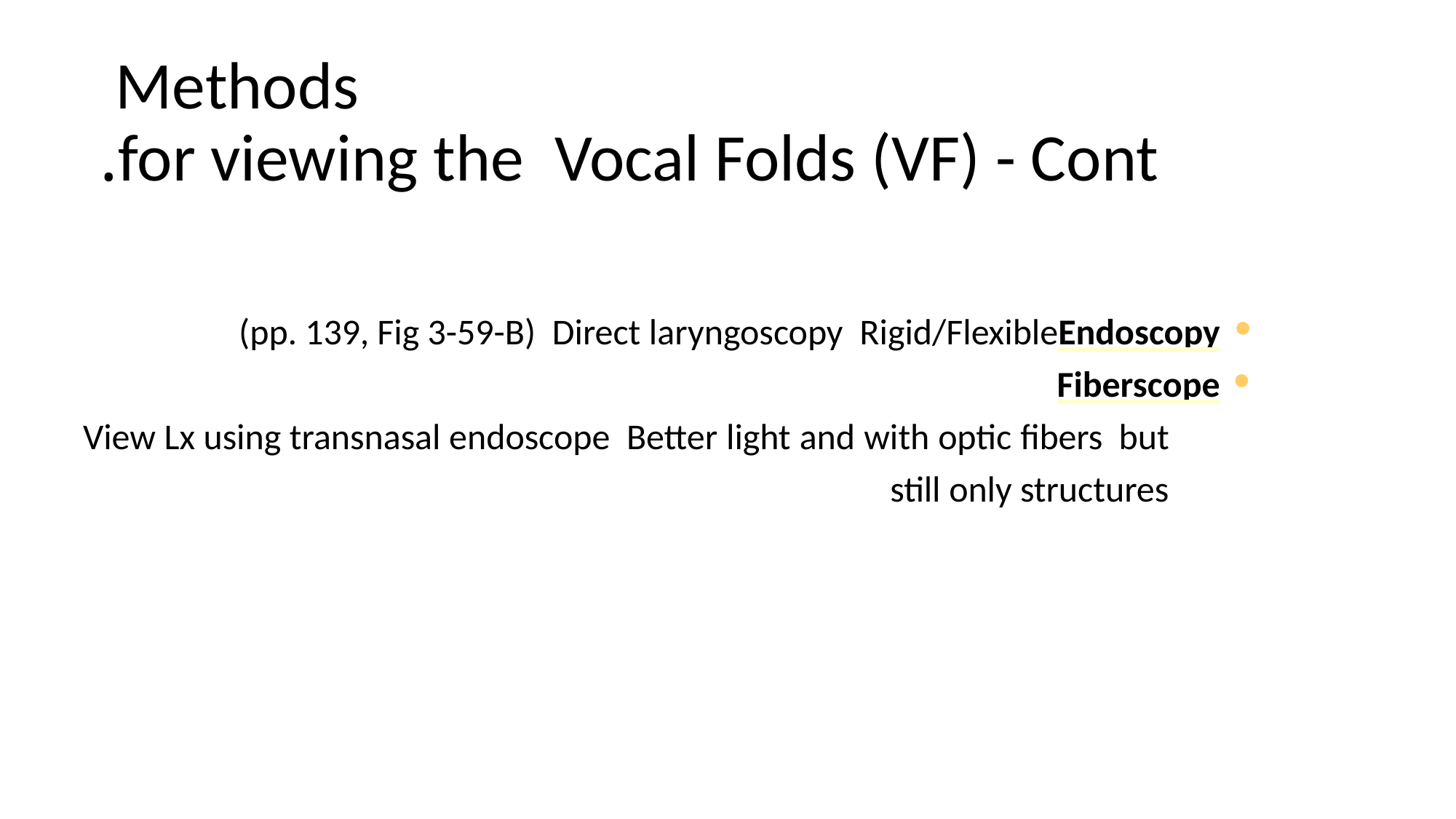

# Methods for viewing the  Vocal Folds (VF) - Cont.
Endoscopy	(pp. 139, Fig 3-59-B)  Direct laryngoscopy  Rigid/Flexible
Fiberscope
View Lx using transnasal endoscope  Better light and with optic fibers  but still only structures